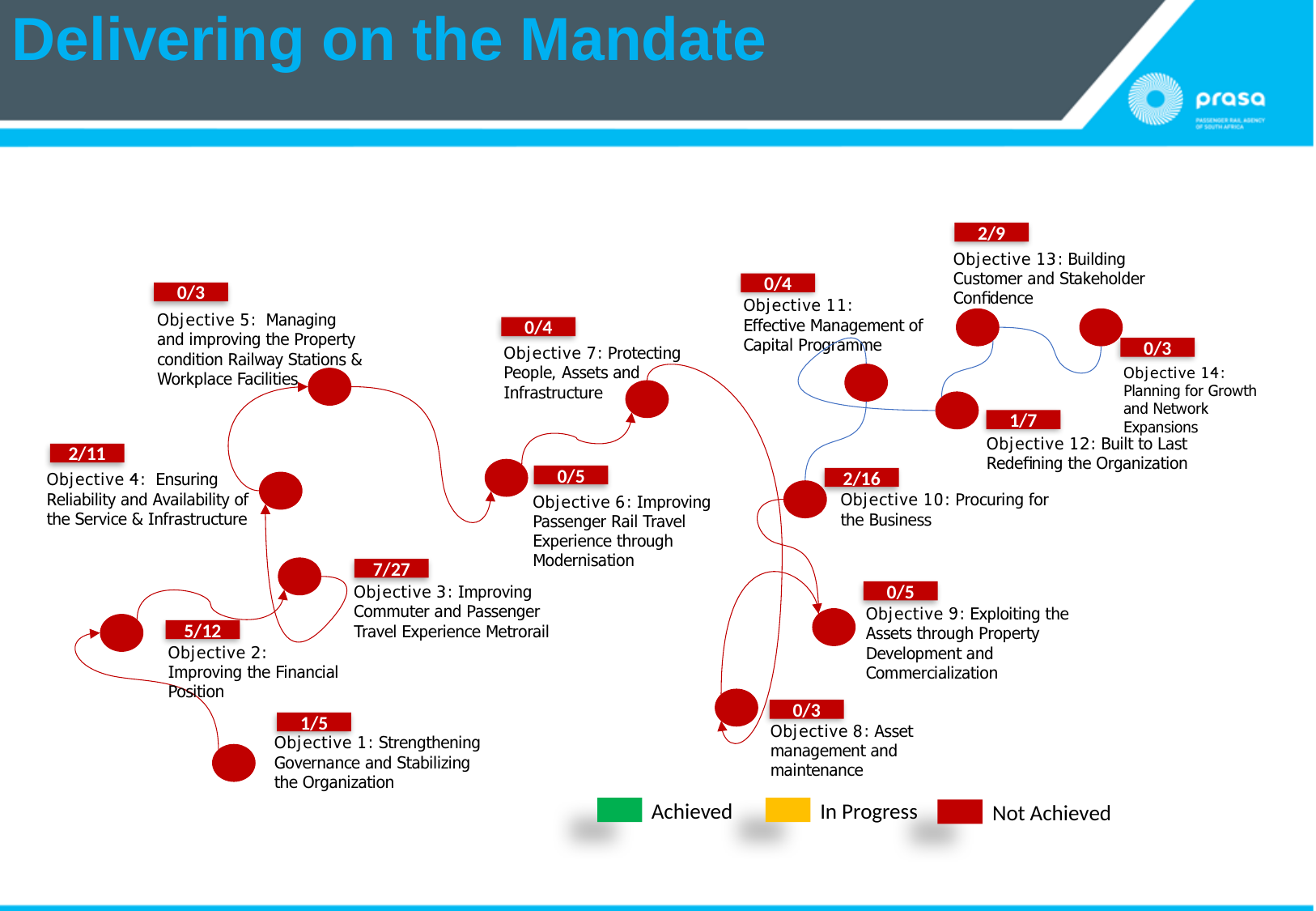

# Delivering on the Mandate
2/9
Objective 13: Building Customer and Stakeholder Confidence
0/4
0/3
Objective 11:
Effective Management of Capital Programme
Objective 5:  Managing and improving the Property condition Railway Stations & Workplace Facilities

0/4
Objective 7: Protecting People, Assets and Infrastructure
0/3
Objective 14: Planning for Growth and Network Expansions

1/7
Objective 12: Built to Last Redefining the Organization
2/11

Objective 4:  Ensuring Reliability and Availability of the Service & Infrastructure
0/5
2/16

Objective 10: Procuring for the Business
Objective 6: Improving Passenger Rail Travel Experience through Modernisation

7/27
Objective 3: Improving Commuter and Passenger Travel Experience Metrorail
0/5
Objective 9: Exploiting the Assets through Property Development and Commercialization

5/12
Objective 2:
Improving the Financial Position

0/3
1/5
Objective 8: Asset management and maintenance
Objective 1: Strengthening Governance and Stabilizing the Organization

Achieved
In Progress
Not Achieved